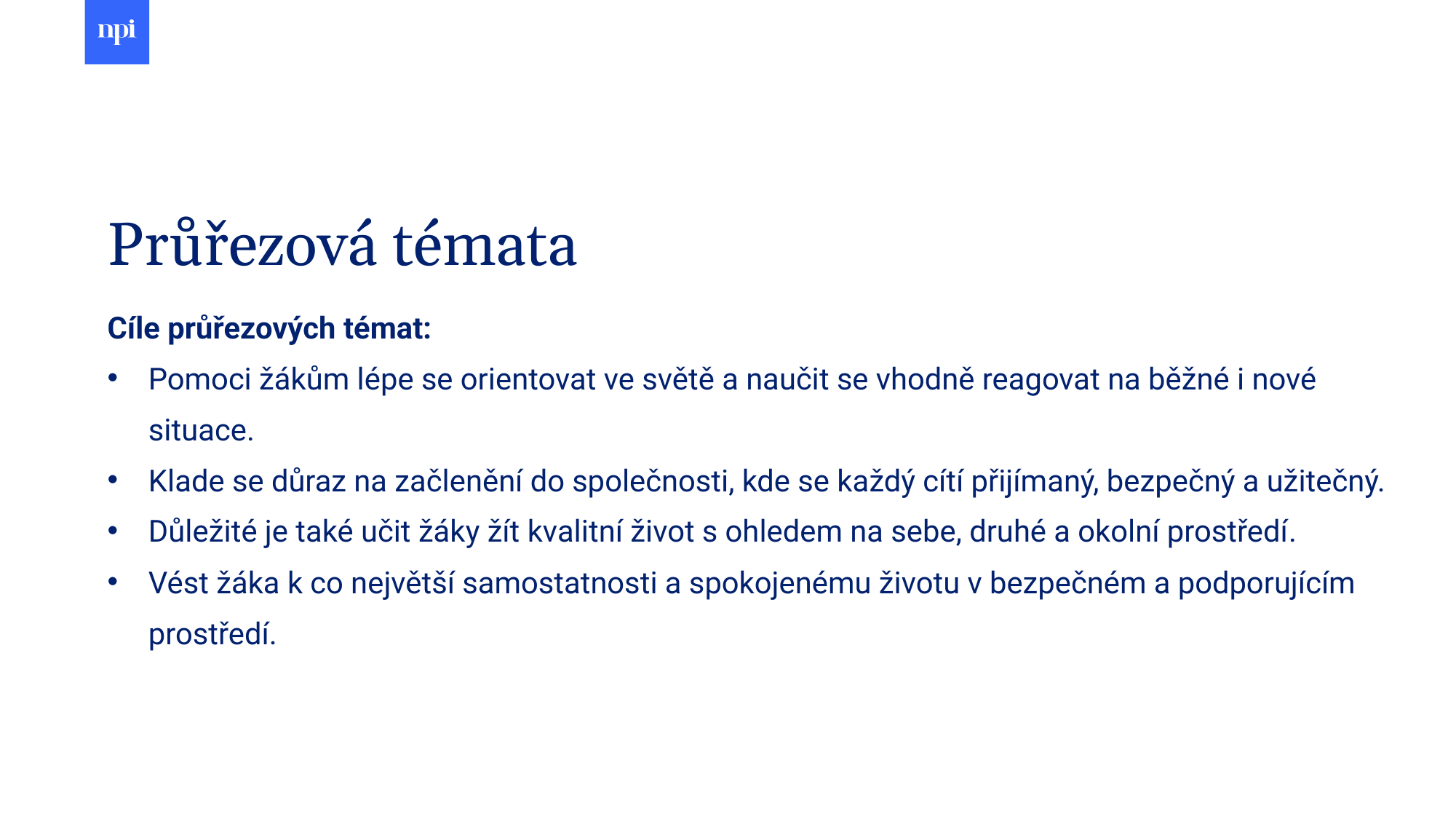

# Průřezová témata
Cíle průřezových témat:
Pomoci žákům lépe se orientovat ve světě a naučit se vhodně reagovat na běžné i nové situace.
Klade se důraz na začlenění do společnosti, kde se každý cítí přijímaný, bezpečný a užitečný.
Důležité je také učit žáky žít kvalitní život s ohledem na sebe, druhé a okolní prostředí.
Vést žáka k co největší samostatnosti a spokojenému životu v bezpečném a podporujícím prostředí.